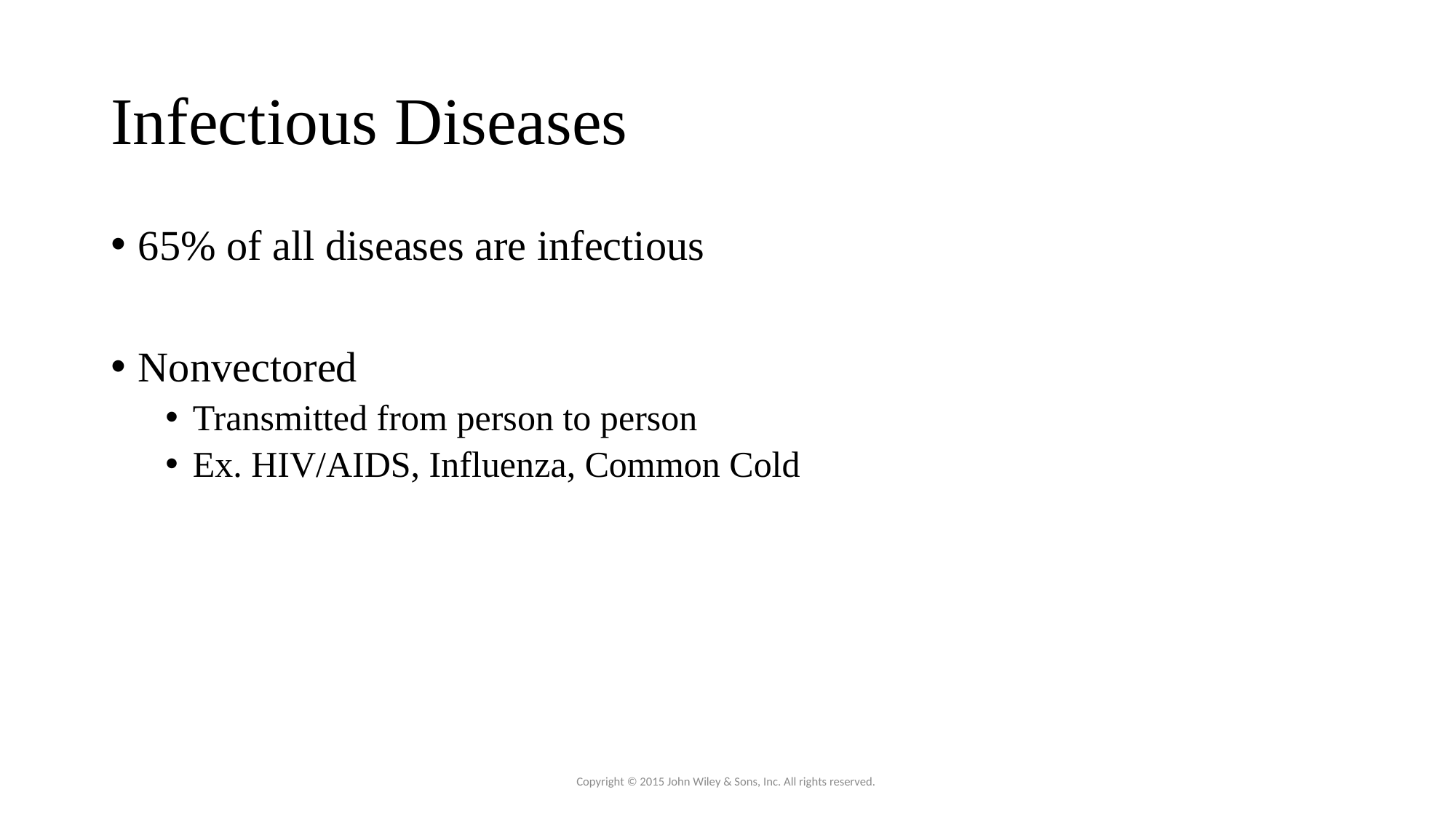

# Infectious Diseases
65% of all diseases are infectious

Nonvectored
Transmitted from person to person
Ex. HIV/AIDS, Influenza, Common Cold
Copyright © 2015 John Wiley & Sons, Inc. All rights reserved.